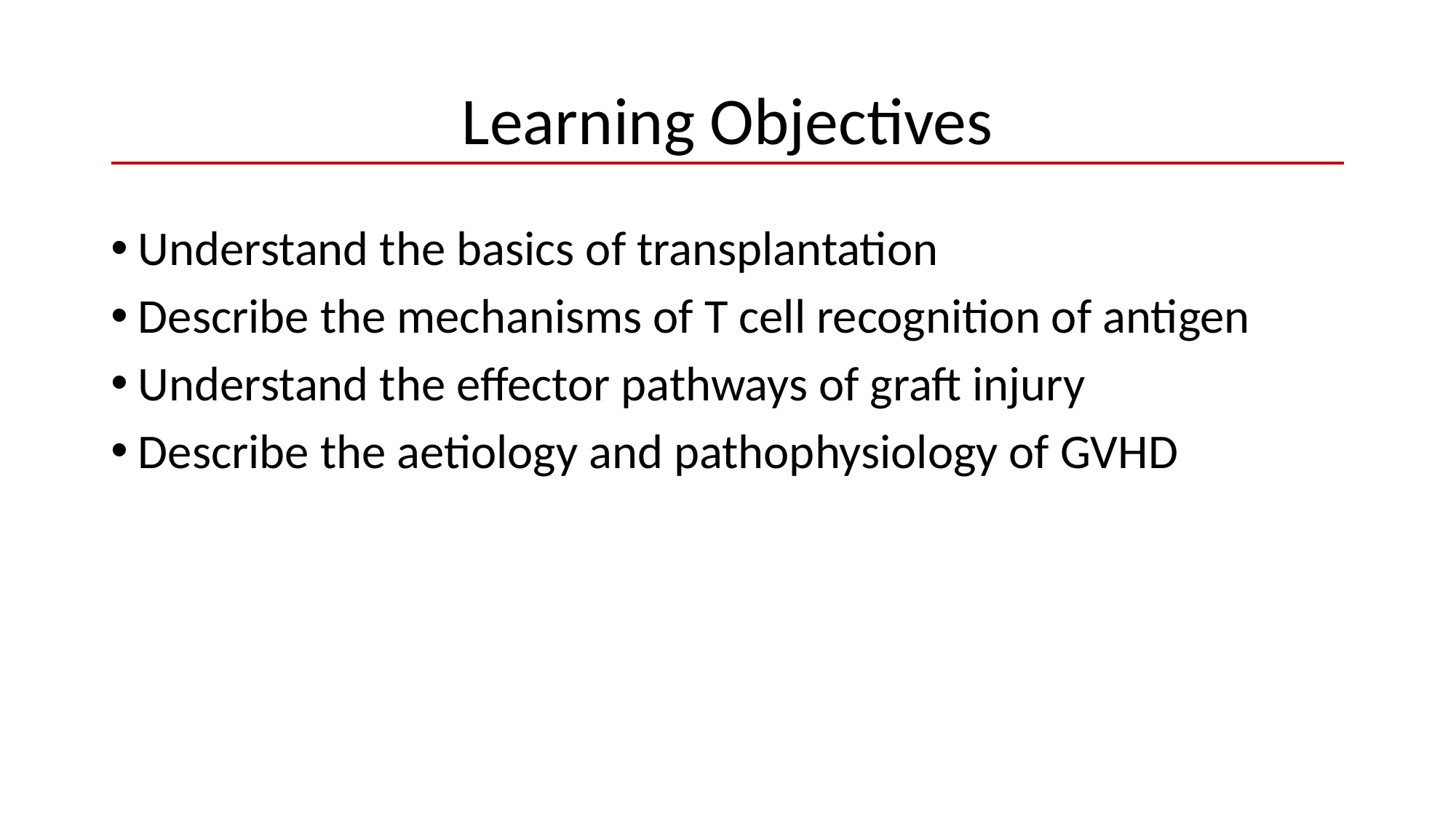

# Learning Objectives
Understand the basics of transplantation
Describe the mechanisms of T cell recognition of antigen
Understand the effector pathways of graft injury
Describe the aetiology and pathophysiology of GVHD